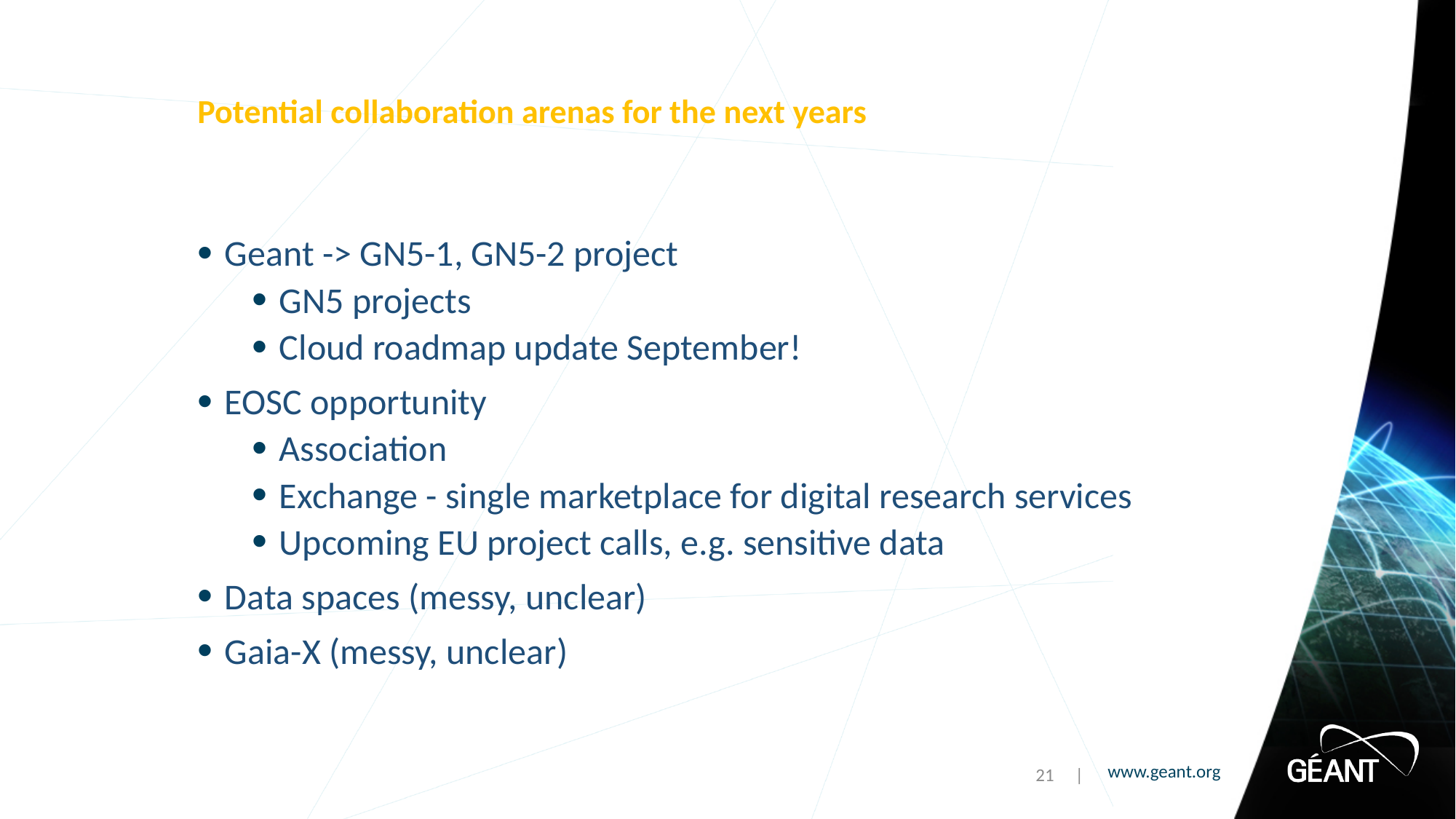

# Potential collaboration arenas for the next years

Geant -> GN5-1, GN5-2 project
GN5 projects
Cloud roadmap update September!
EOSC opportunity
Association
Exchange - single marketplace for digital research services
Upcoming EU project calls, e.g. sensitive data
Data spaces (messy, unclear)
Gaia-X (messy, unclear)
21     |